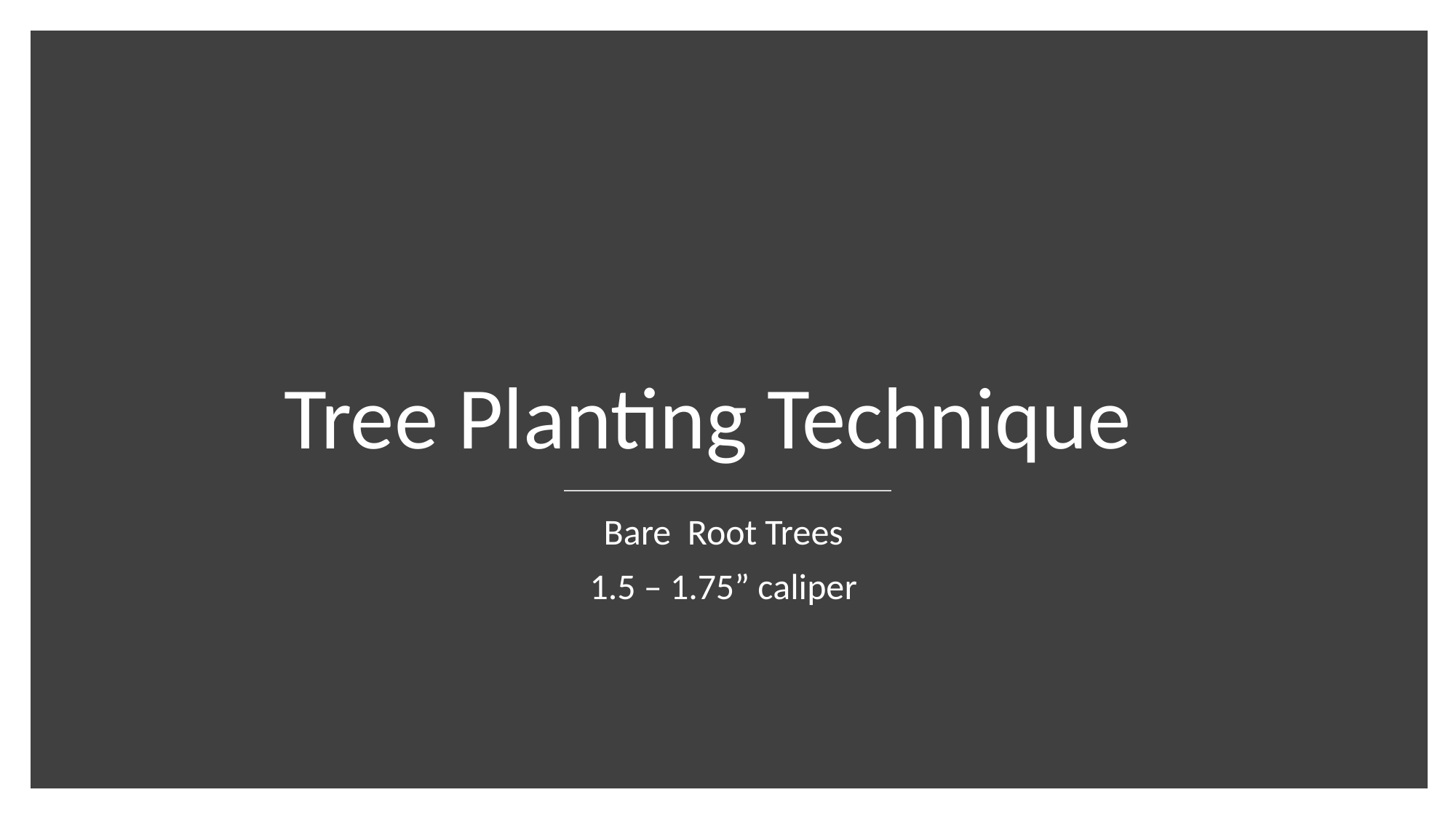

# Tree Planting Technique
Bare  Root Trees
1.5 – 1.75” caliper